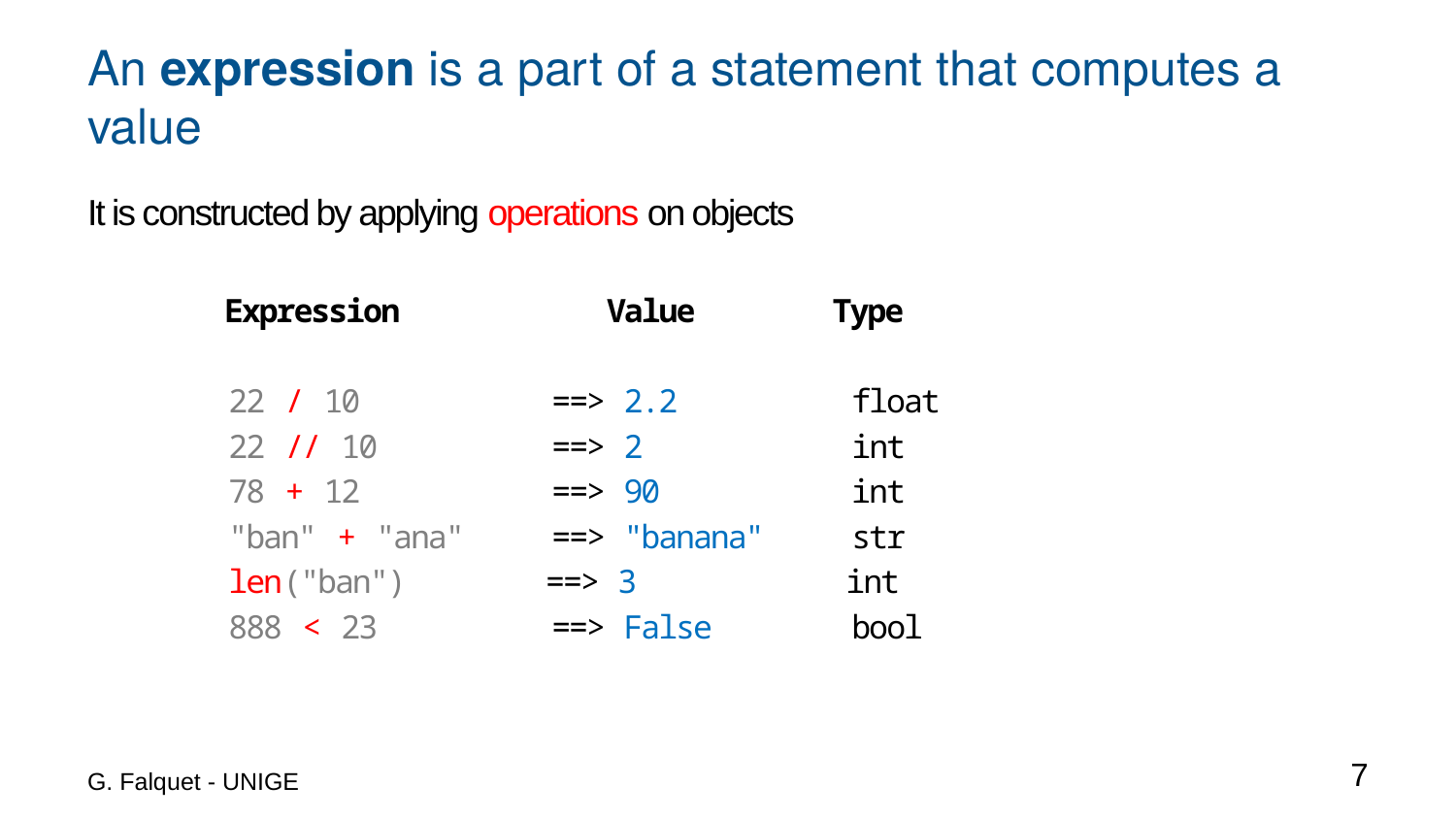

# An expression is a part of a statement that computes a value
It is constructed by applying operations on objects

         Expression            Value        Type

        22 / 10           ==> 2.2          float
        22 // 10          ==> 2            int
        78 + 12           ==> 90           int
        "ban" + "ana"     ==> "banana"     str
        len("ban")        ==> 3            int
        888 < 23          ==> False        bool

G. Falquet - UNIGE
7